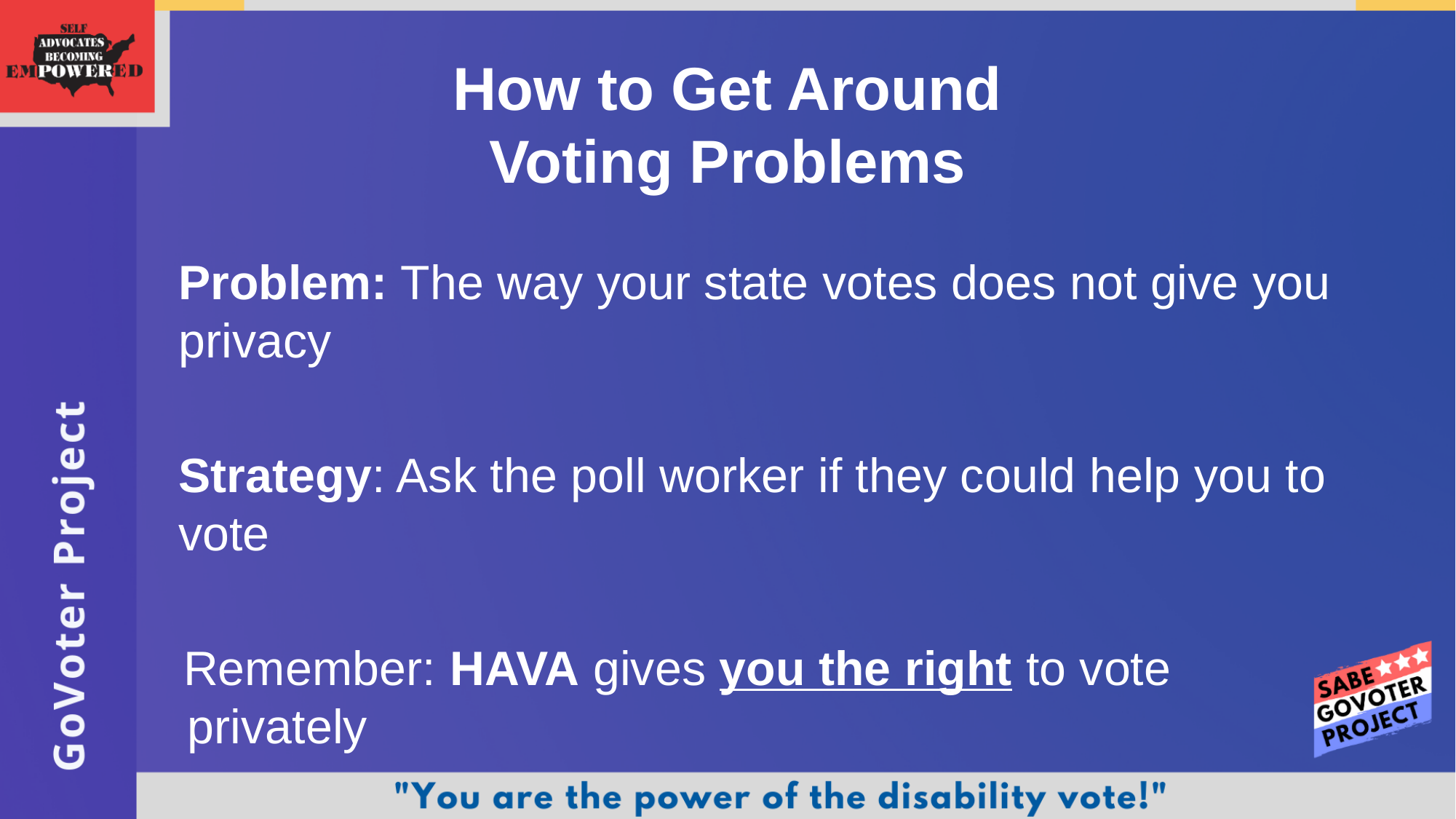

How to Get Around
Voting Problems
	Problem: The way your state votes does not give you privacy

	Strategy: Ask the poll worker if they could help you to vote

Remember: HAVA gives you the right to vote privately